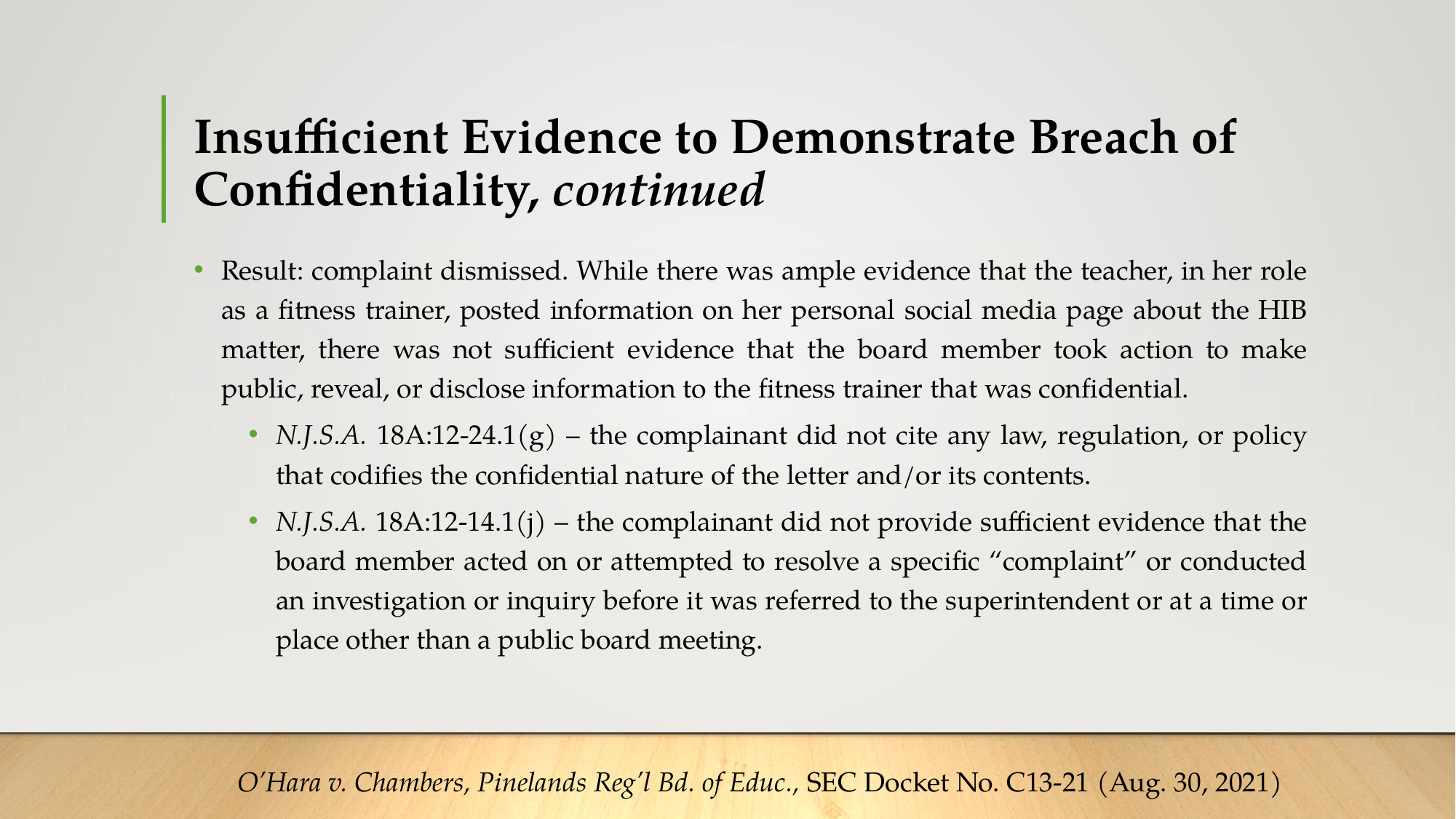

# Insufficient Evidence to Demonstrate Breach of Confidentiality, continued
Result: complaint dismissed. While there was ample evidence that the teacher, in her role as a fitness trainer, posted information on her personal social media page about the HIB matter, there was not sufficient evidence that the board member took action to make public, reveal, or disclose information to the fitness trainer that was confidential.
N.J.S.A. 18A:12-24.1(g) – the complainant did not cite any law, regulation, or policy that codifies the confidential nature of the letter and/or its contents.
N.J.S.A. 18A:12-14.1(j) – the complainant did not provide sufficient evidence that the board member acted on or attempted to resolve a specific “complaint” or conducted an investigation or inquiry before it was referred to the superintendent or at a time or place other than a public board meeting.
O’Hara v. Chambers, Pinelands Reg’l Bd. of Educ., SEC Docket No. C13-21 (Aug. 30, 2021)